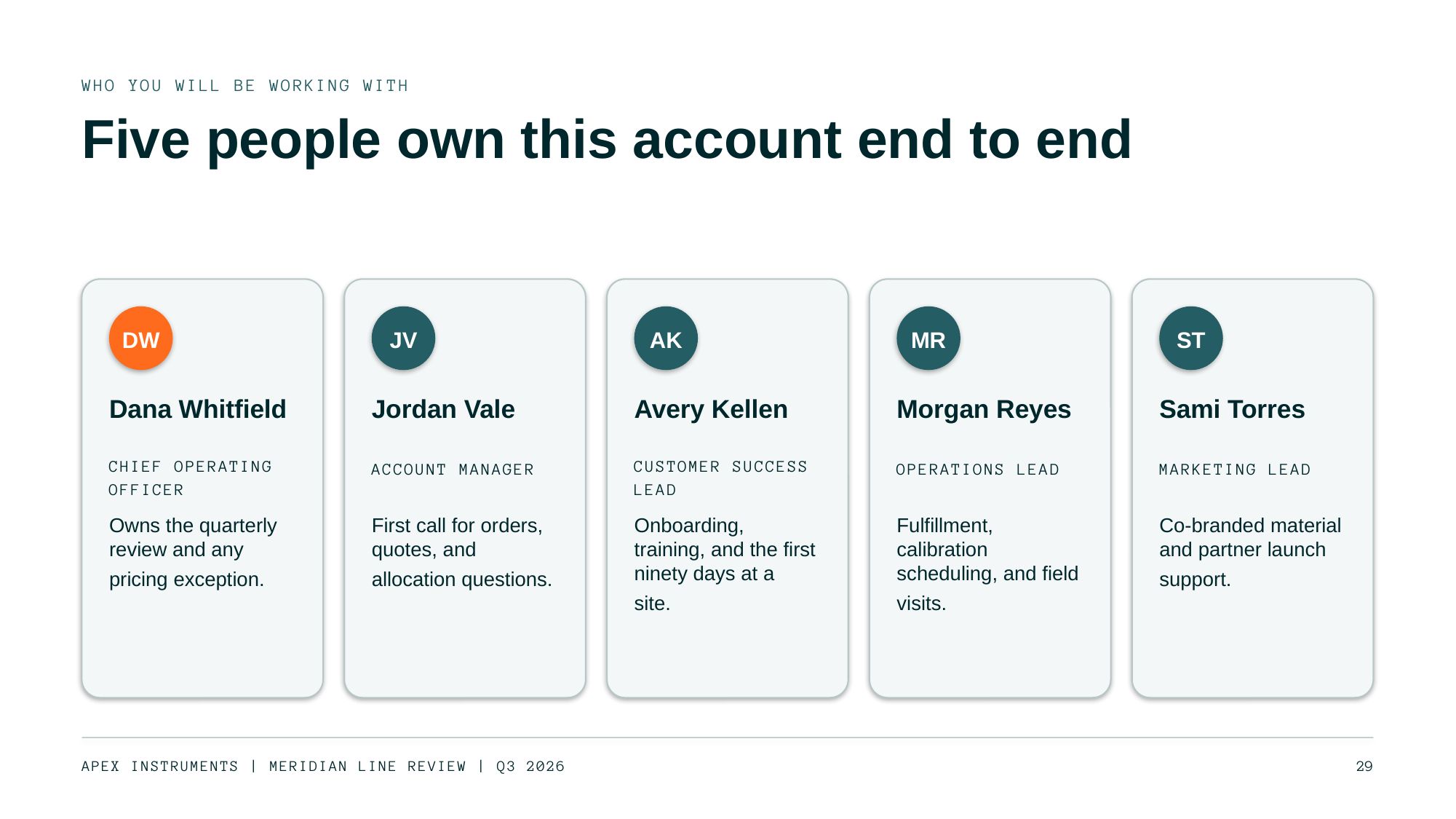

WHO YOU WILL BE WORKING WITH
Five people own this account end to end

DW
JV
AK
MR
ST
Dana Whitfield
Jordan Vale
Avery Kellen
Morgan Reyes
Sami Torres
CHIEF OPERATING
OFFICER
ACCOUNT MANAGER
CUSTOMER SUCCESS
LEAD
OPERATIONS LEAD
MARKETING LEAD
Owns the quarterly
review and any
pricing exception.
First call for orders,
quotes, and
allocation questions.
Onboarding,
training, and the first
ninety days at a
site.
Fulfillment,
calibration
scheduling, and field
visits.
Co-branded material
and partner launch
support.

APEX INSTRUMENTS | MERIDIAN LINE REVIEW | Q3 2026
29